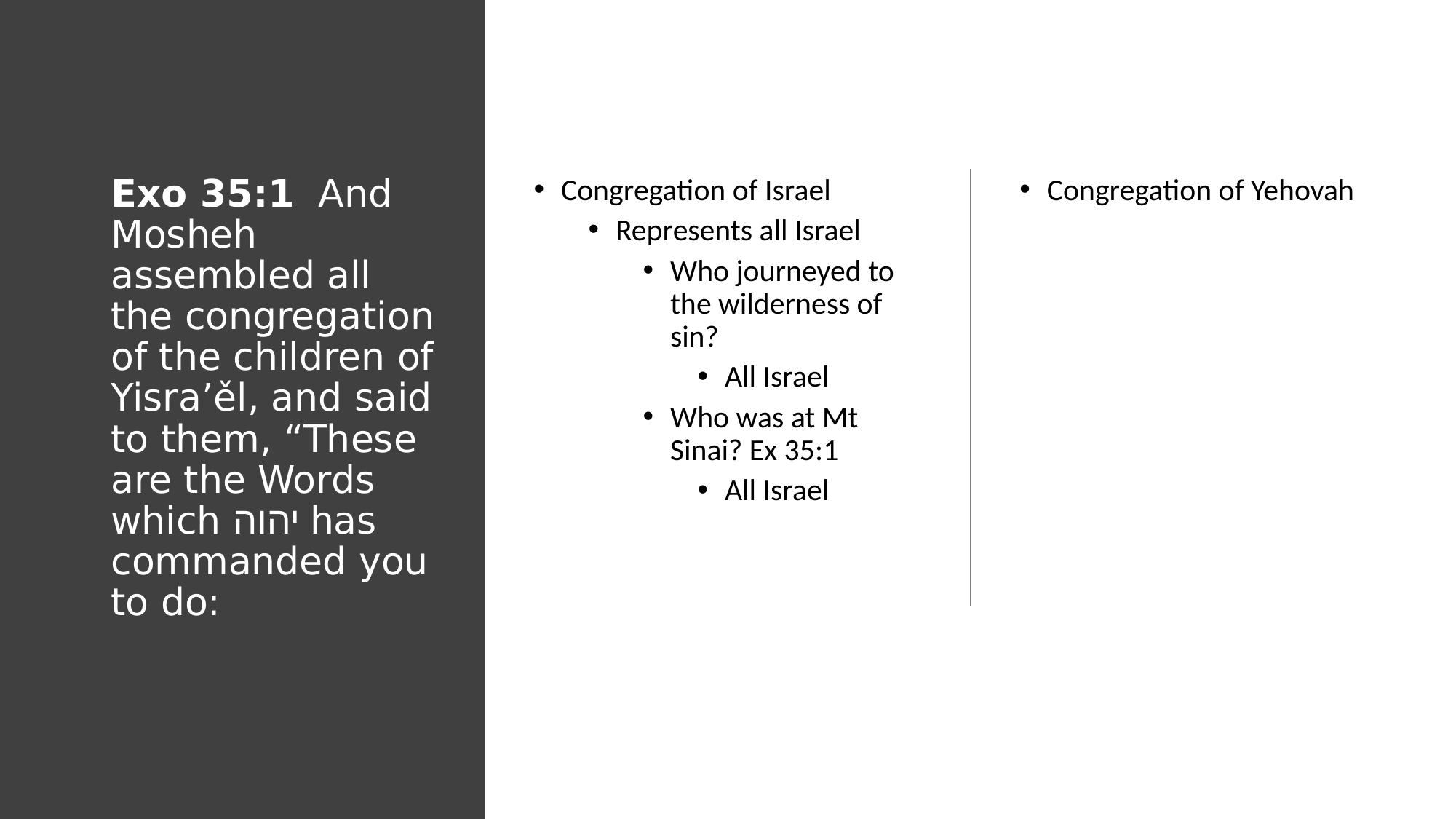

# Exo 35:1  And Mosheh assembled all the congregation of the children of Yisra’ěl, and said to them, “These are the Words which יהוה has commanded you to do:
Congregation of Israel
Represents all Israel
Who journeyed to the wilderness of sin?
All Israel
Who was at Mt Sinai? Ex 35:1
All Israel
Congregation of Yehovah